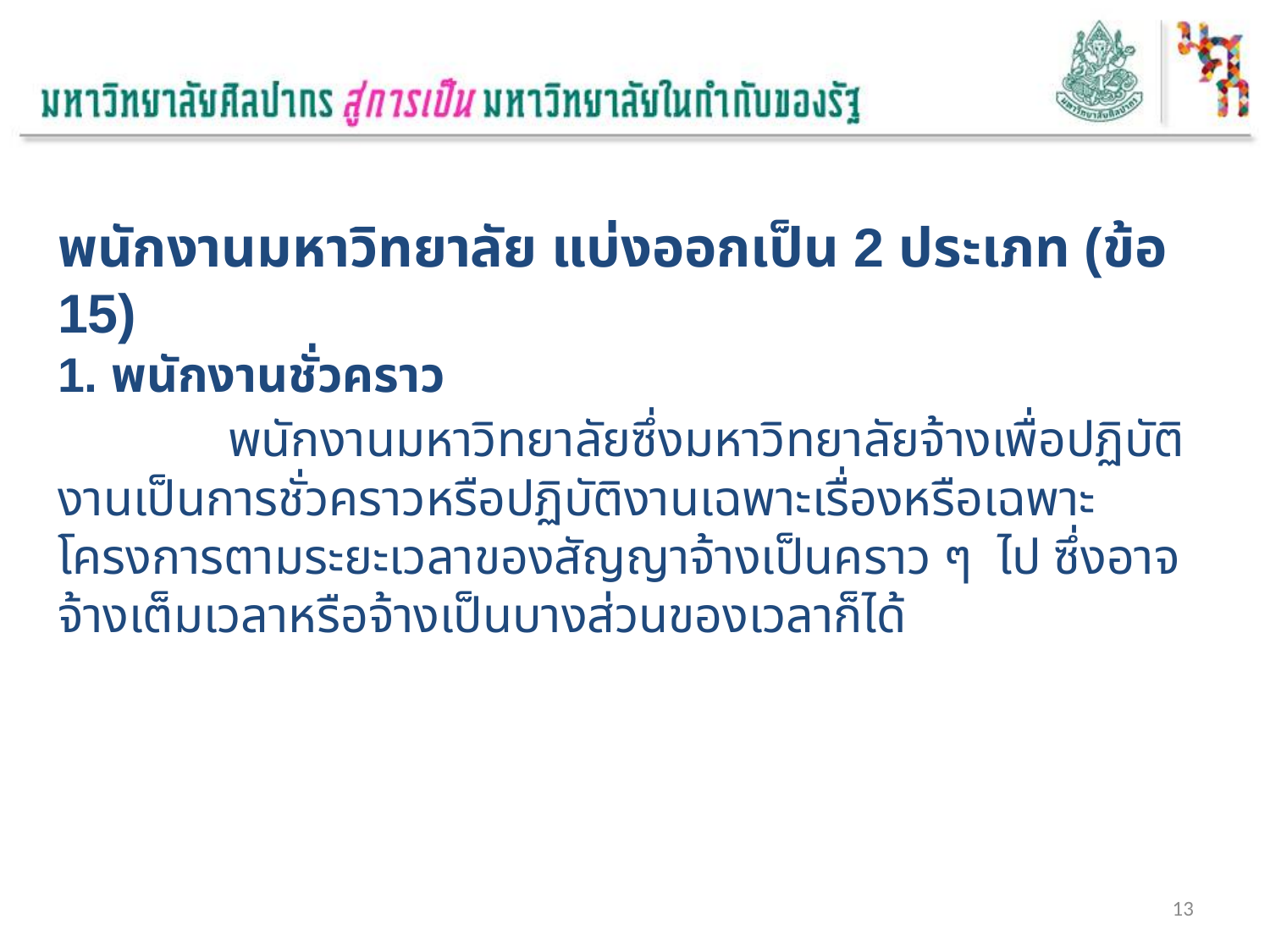

พนักงานมหาวิทยาลัย แบ่งออกเป็น 2 ประเภท (ข้อ 15)
1. พนักงานชั่วคราว
            พนักงานมหาวิทยาลัยซึ่งมหาวิทยาลัยจ้างเพื่อปฏิบัติงานเป็นการชั่วคราวหรือปฏิบัติงานเฉพาะเรื่องหรือเฉพาะโครงการตามระยะเวลาของสัญญาจ้างเป็นคราว ๆ  ไป ซึ่งอาจจ้างเต็มเวลาหรือจ้างเป็นบางส่วนของเวลาก็ได้

13